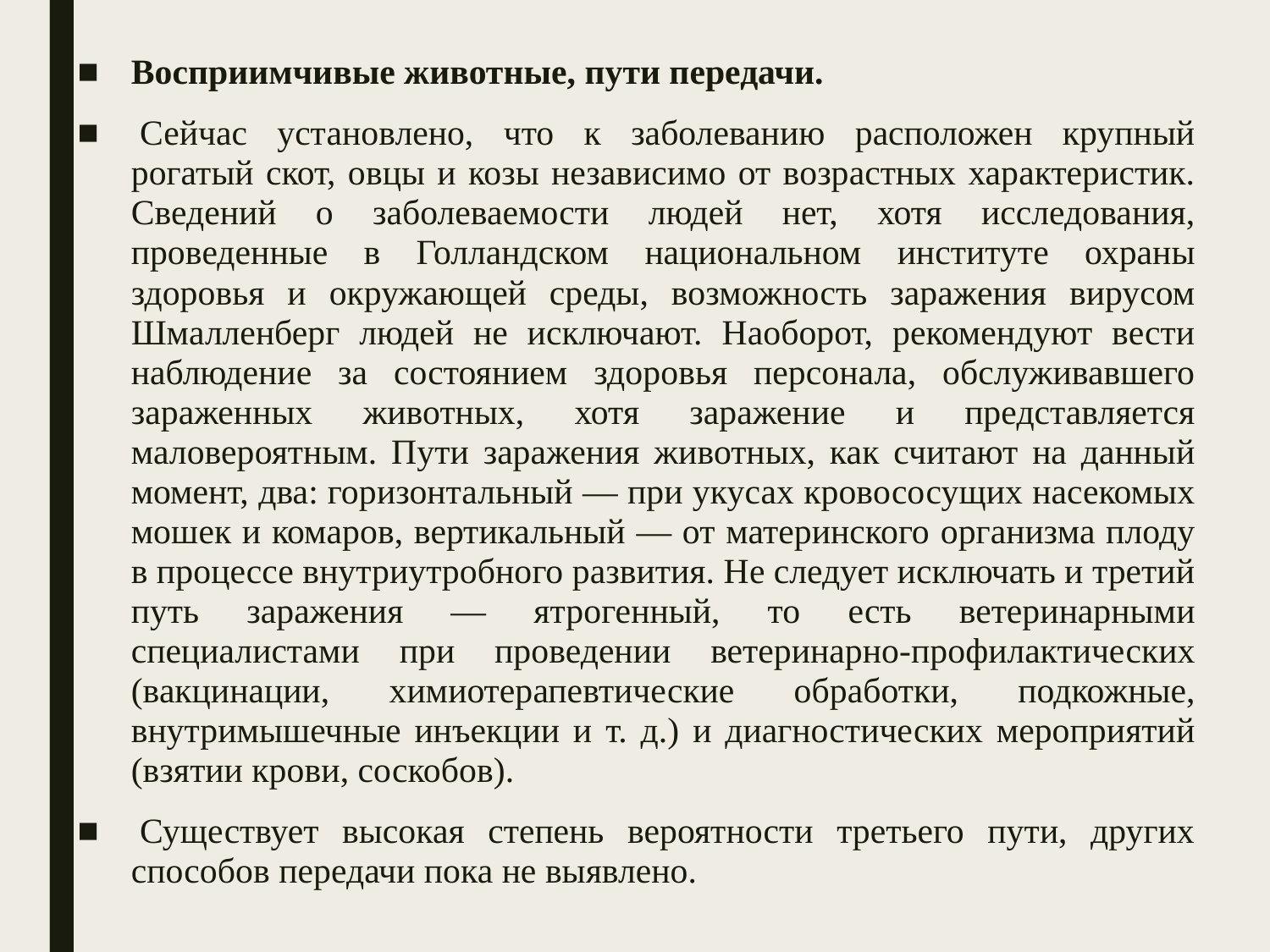

Восприимчивые животные, пути передачи.
 Сейчас установлено, что к заболеванию расположен крупный рогатый скот, овцы и козы независимо от возрастных характеристик. Сведений о заболеваемости людей нет, хотя исследования, проведенные в Голландском национальном институте охраны здоровья и окружающей среды, возможность заражения вирусом Шмалленберг людей не исключают. Наоборот, рекомендуют вести наблюдение за состоянием здоровья персонала, обслуживавшего зараженных животных, хотя заражение и представляется маловероятным. Пути заражения животных, как считают на данный момент, два: горизонтальный — при укусах кровососущих насекомых мошек и комаров, вертикальный — от материнского организма плоду в процессе внутриутробного развития. Не следует исключать и третий путь заражения — ятрогенный, то есть ветеринарными специалистами при проведении ветеринарно-профилактических (вакцинации, химиотерапевтические обработки, подкожные, внутримышечные инъекции и т. д.) и диагностических мероприятий (взятии крови, соскобов).
 Существует высокая степень вероятности третьего пути, других способов передачи пока не выявлено.